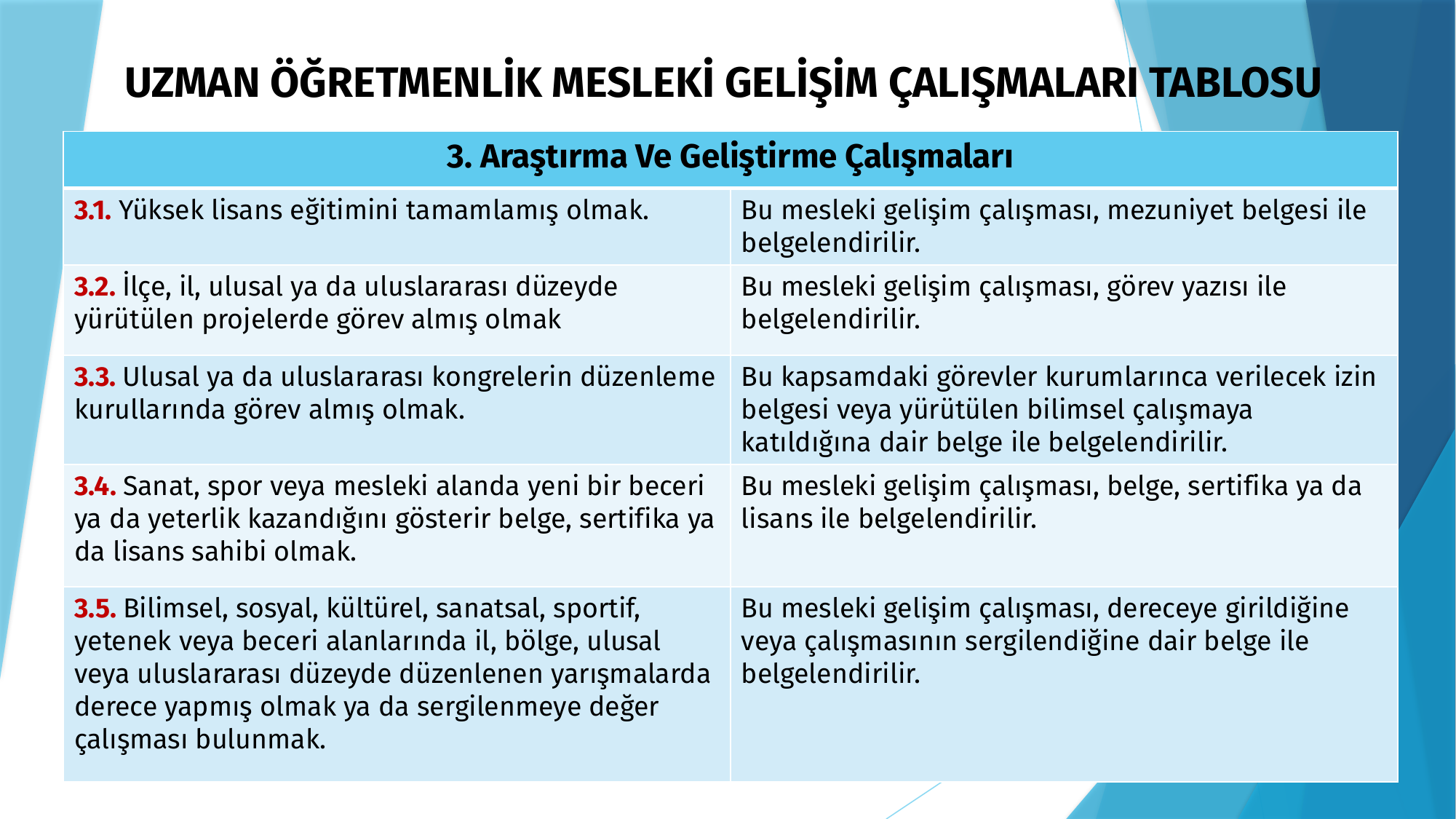

# UZMAN ÖĞRETMENLİK MESLEKİ GELİŞİM ÇALIŞMALARI TABLOSU
| 3. Araştırma Ve Geliştirme Çalışmaları |  |
| --- | --- |
| 3.1. Yüksek lisans eğitimini tamamlamış olmak. | Bu mesleki gelişim çalışması, mezuniyet belgesi ile belgelendirilir. |
| 3.2. İlçe, il, ulusal ya da uluslararası düzeyde yürütülen projelerde görev almış olmak | Bu mesleki gelişim çalışması, görev yazısı ile belgelendirilir. |
| 3.3. Ulusal ya da uluslararası kongrelerin düzenleme kurullarında görev almış olmak. | Bu kapsamdaki görevler kurumlarınca verilecek izin belgesi veya yürütülen bilimsel çalışmaya katıldığına dair belge ile belgelendirilir. |
| 3.4. Sanat, spor veya mesleki alanda yeni bir beceri ya da yeterlik kazandığını gösterir belge, sertifika ya da lisans sahibi olmak. | Bu mesleki gelişim çalışması, belge, sertifika ya da lisans ile belgelendirilir. |
| 3.5. Bilimsel, sosyal, kültürel, sanatsal, sportif, yetenek veya beceri alanlarında il, bölge, ulusal veya uluslararası düzeyde düzenlenen yarışmalarda derece yapmış olmak ya da sergilenmeye değer çalışması bulunmak. | Bu mesleki gelişim çalışması, dereceye girildiğine veya çalışmasının sergilendiğine dair belge ile belgelendirilir. |